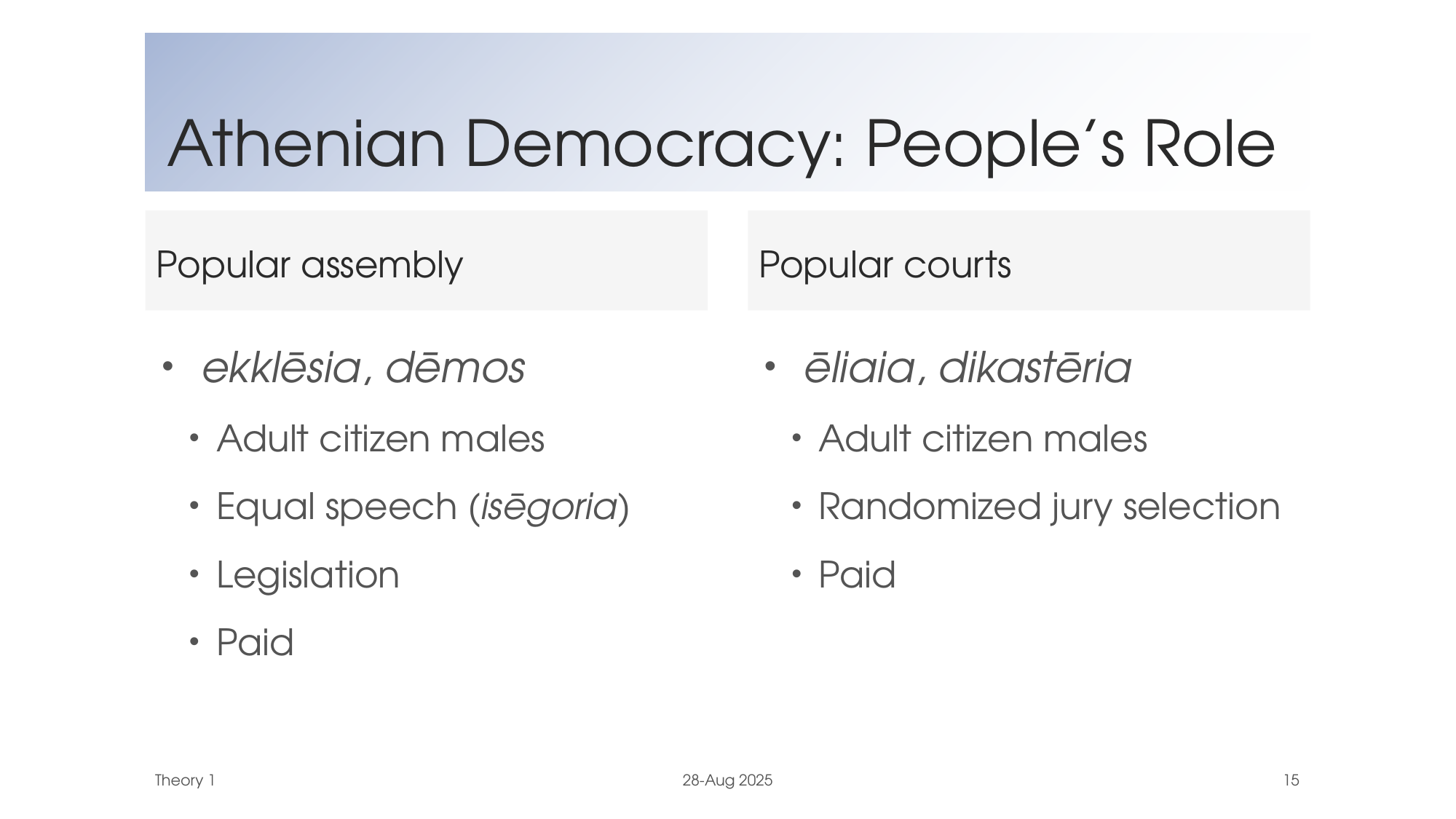

# Athenian Democracy: People’s Role
Popular assembly
Popular courts
 ekklēsia, dēmos
Adult citizen males
Equal speech (isēgoria)
Legislation
Paid
 ēliaia, dikastēria
Adult citizen males
Randomized jury selection
Paid
Theory 1
28-Aug 2025
15